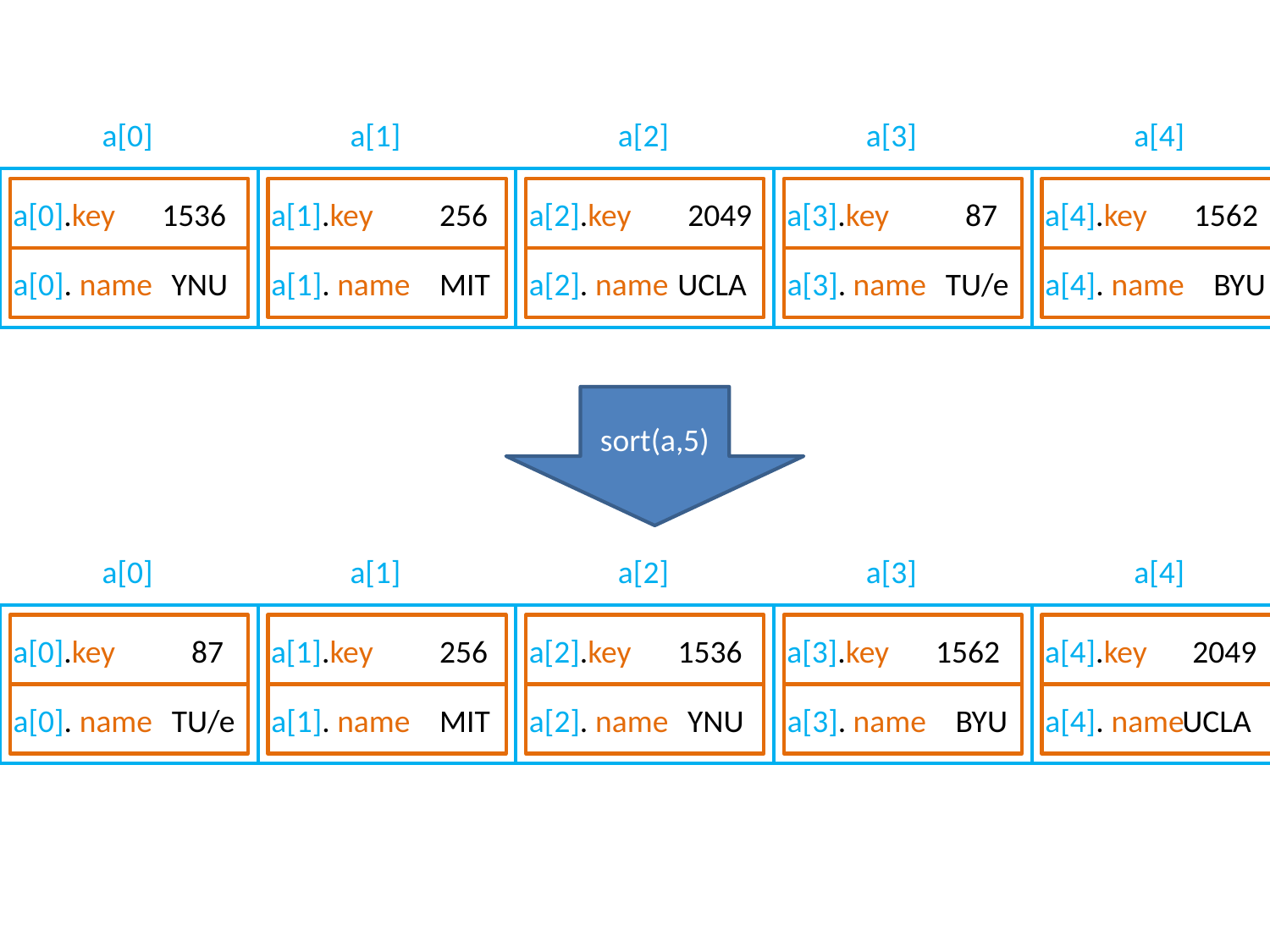

a[0]
a[1]
a[2]
a[3]
a[4]

a[0].key
1536
a[1].key
256
a[2].key
2049
a[3].key
87
a[4].key
1562

a[0]. name
YNU
a[1]. name
MIT
a[2]. name
UCLA
a[3]. name
TU/e
a[4]. name
BYU
sort(a,5)
a[0]
a[1]
a[2]
a[3]
a[4]

a[0].key
87
a[1].key
256
a[2].key
1536
a[3].key
1562
a[4].key
2049

a[0]. name
TU/e
a[1]. name
MIT
a[2]. name
YNU
a[3]. name
BYU
a[4]. name
UCLA